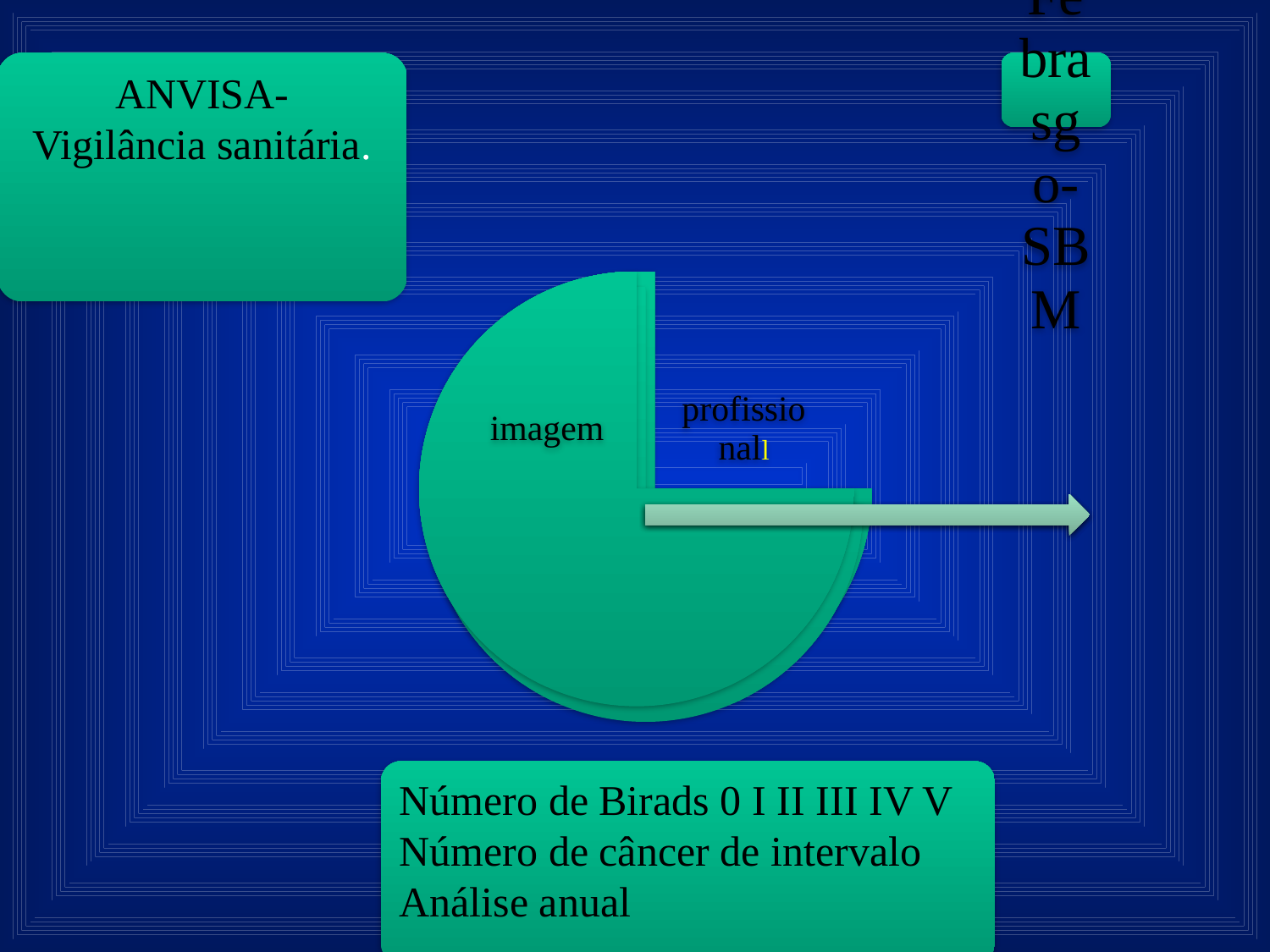

ANVISA-
Vigilância sanitária.

profissionall
auditoria
imagem
Número de Birads 0 I II III IV V
Número de câncer de intervalo
Análise anual